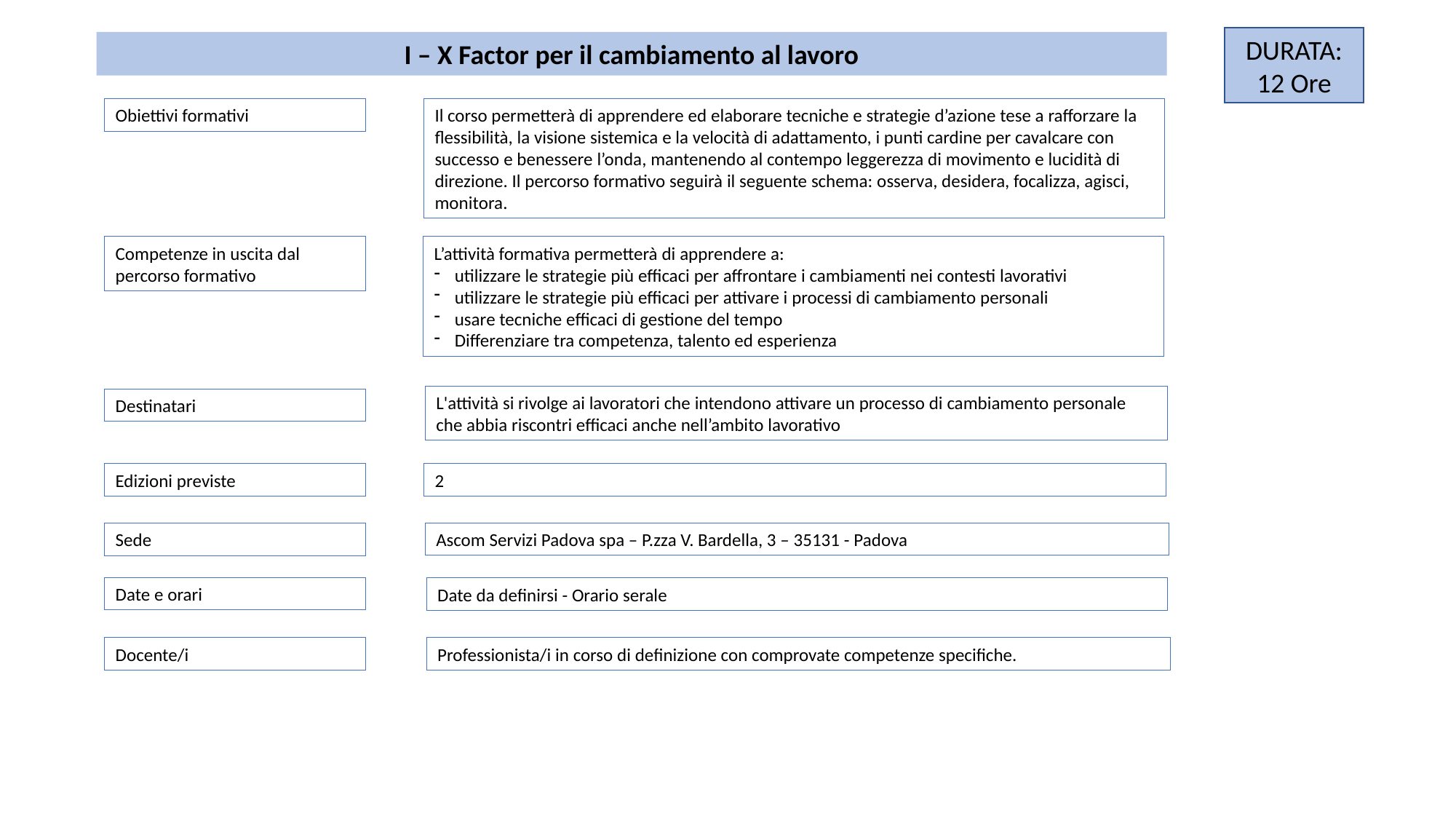

DURATA:
12 Ore
I – X Factor per il cambiamento al lavoro
Obiettivi formativi
Il corso permetterà di apprendere ed elaborare tecniche e strategie d’azione tese a rafforzare la flessibilità, la visione sistemica e la velocità di adattamento, i punti cardine per cavalcare con successo e benessere l’onda, mantenendo al contempo leggerezza di movimento e lucidità di direzione. Il percorso formativo seguirà il seguente schema: osserva, desidera, focalizza, agisci, monitora.
Competenze in uscita dal percorso formativo
L’attività formativa permetterà di apprendere a:
utilizzare le strategie più efficaci per affrontare i cambiamenti nei contesti lavorativi
utilizzare le strategie più efficaci per attivare i processi di cambiamento personali
usare tecniche efficaci di gestione del tempo
Differenziare tra competenza, talento ed esperienza
L'attività si rivolge ai lavoratori che intendono attivare un processo di cambiamento personale che abbia riscontri efficaci anche nell’ambito lavorativo
Destinatari
Edizioni previste
2
Ascom Servizi Padova spa – P.zza V. Bardella, 3 – 35131 - Padova
Sede
Date e orari
Date da definirsi - Orario serale
Docente/i
Professionista/i in corso di definizione con comprovate competenze specifiche.